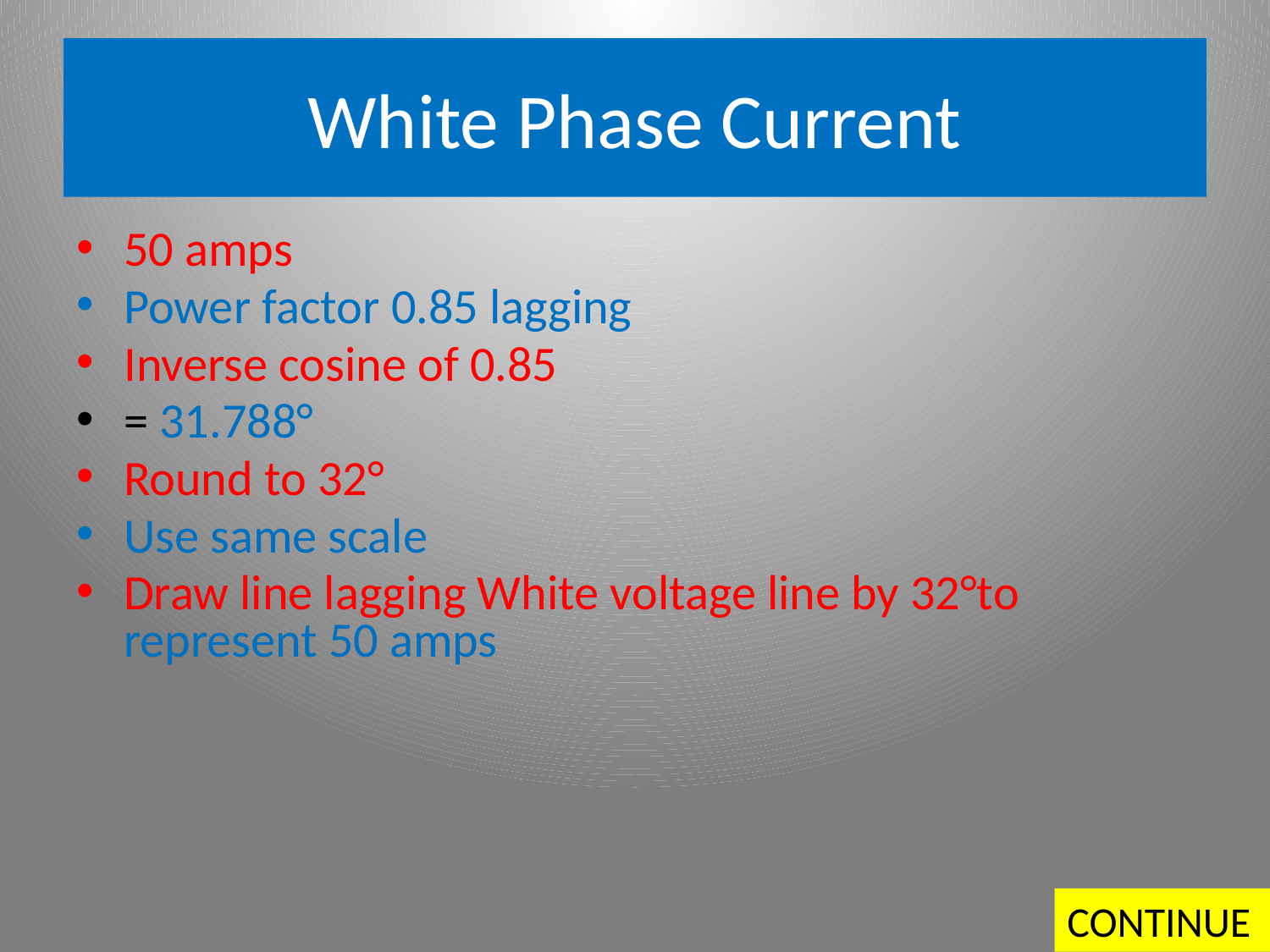

# White Phase Current
50 amps
Power factor 0.85 lagging
Inverse cosine of 0.85
= 31.788°
Round to 32°
Use same scale
Draw line lagging White voltage line by 32°to represent 50 amps

CONTINUE